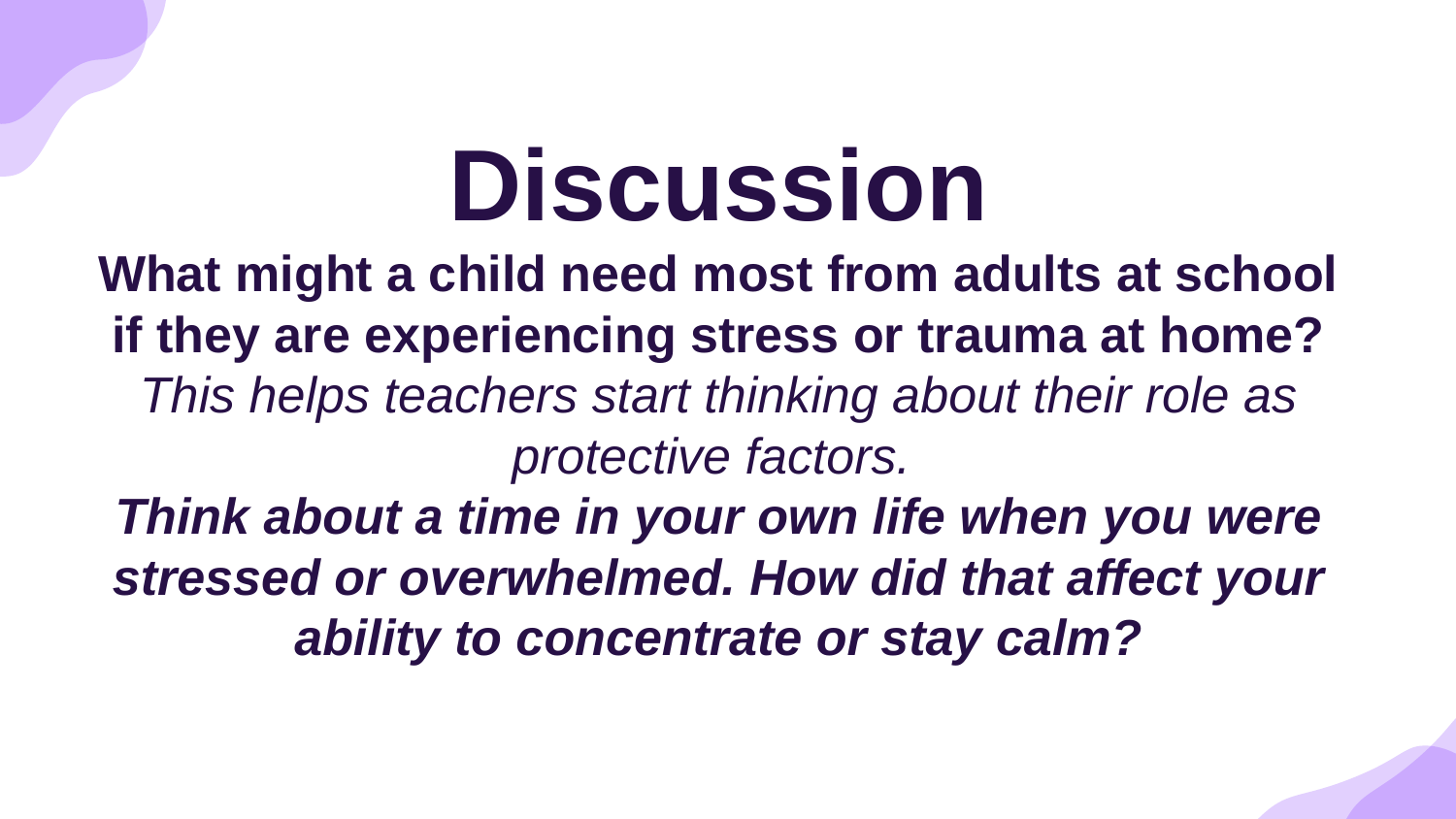

# Discussion
What might a child need most from adults at school if they are experiencing stress or trauma at home?
This helps teachers start thinking about their role as protective factors.
Think about a time in your own life when you were stressed or overwhelmed. How did that affect your ability to concentrate or stay calm?